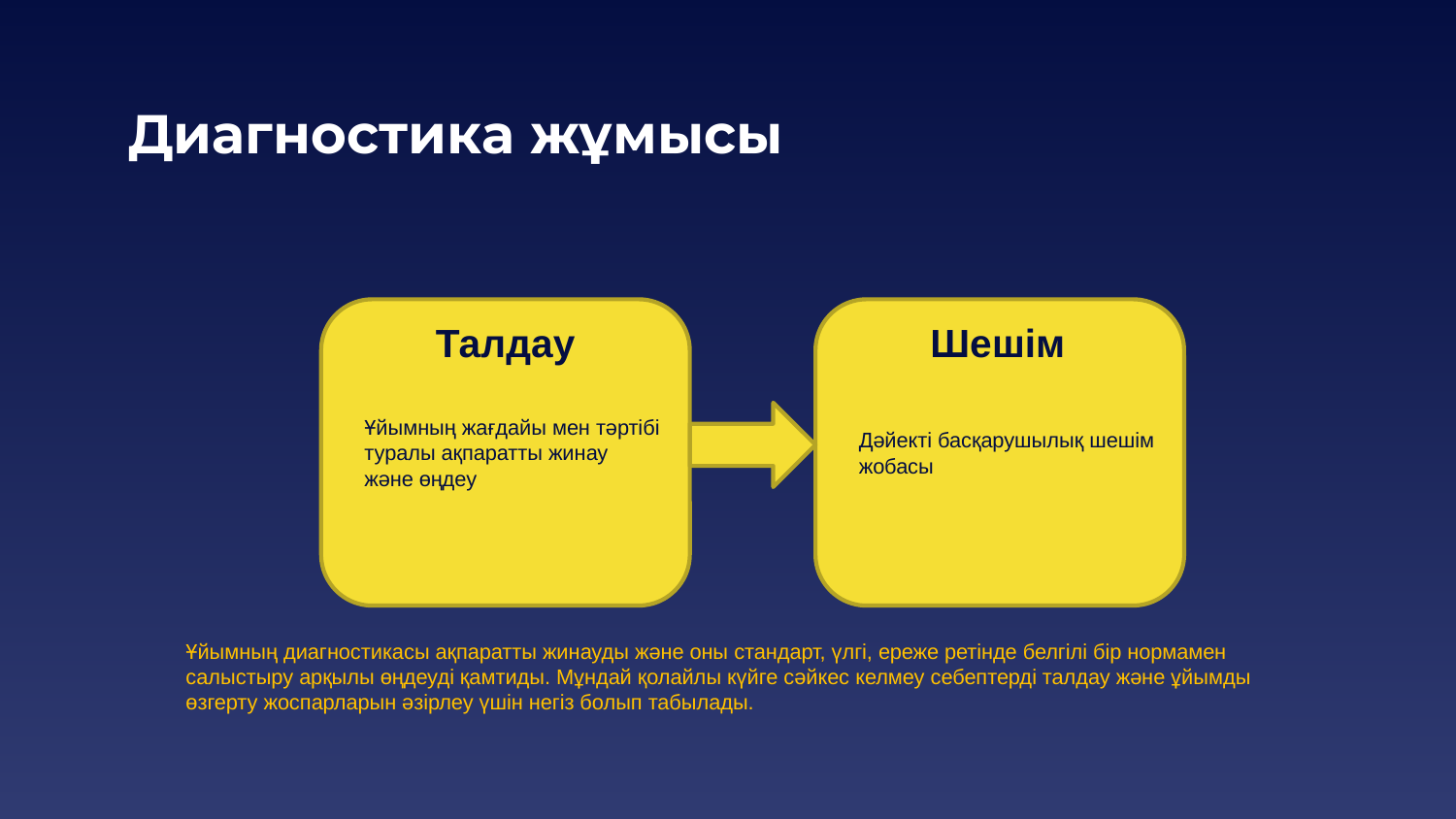

# Диагностика жұмысы
Ұйымның жағдайы мен тәртібі туралы ақпаратты жинау және өңдеу
Дәйекті басқарушылық шешім жобасы
Талдау
Шешім

Ұйымның диагностикасы ақпаратты жинауды және оны стандарт, үлгі, ереже ретінде белгілі бір нормамен салыстыру арқылы өңдеуді қамтиды. Мұндай қолайлы күйге сәйкес келмеу себептерді талдау және ұйымды өзгерту жоспарларын әзірлеу үшін негіз болып табылады.